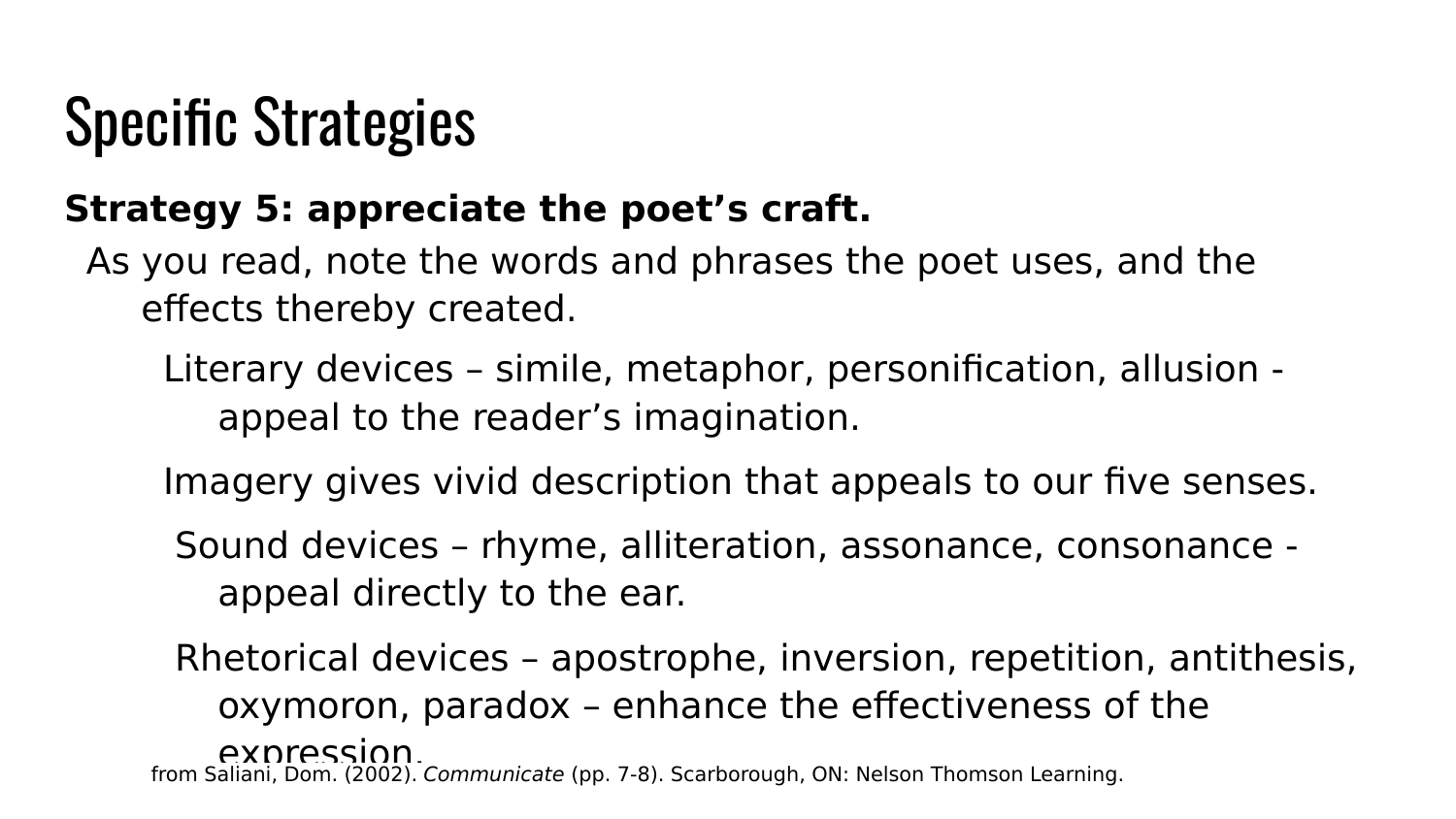

# Specific Strategies
Strategy 5: appreciate the poet’s craft.
As you read, note the words and phrases the poet uses, and the effects thereby created.
Literary devices – simile, metaphor, personification, allusion - appeal to the reader’s imagination.
Imagery gives vivid description that appeals to our five senses.
 Sound devices – rhyme, alliteration, assonance, consonance - appeal directly to the ear.
 Rhetorical devices – apostrophe, inversion, repetition, antithesis, oxymoron, paradox – enhance the effectiveness of the expression.

from Saliani, Dom. (2002). Communicate (pp. 7-8). Scarborough, ON: Nelson Thomson Learning.